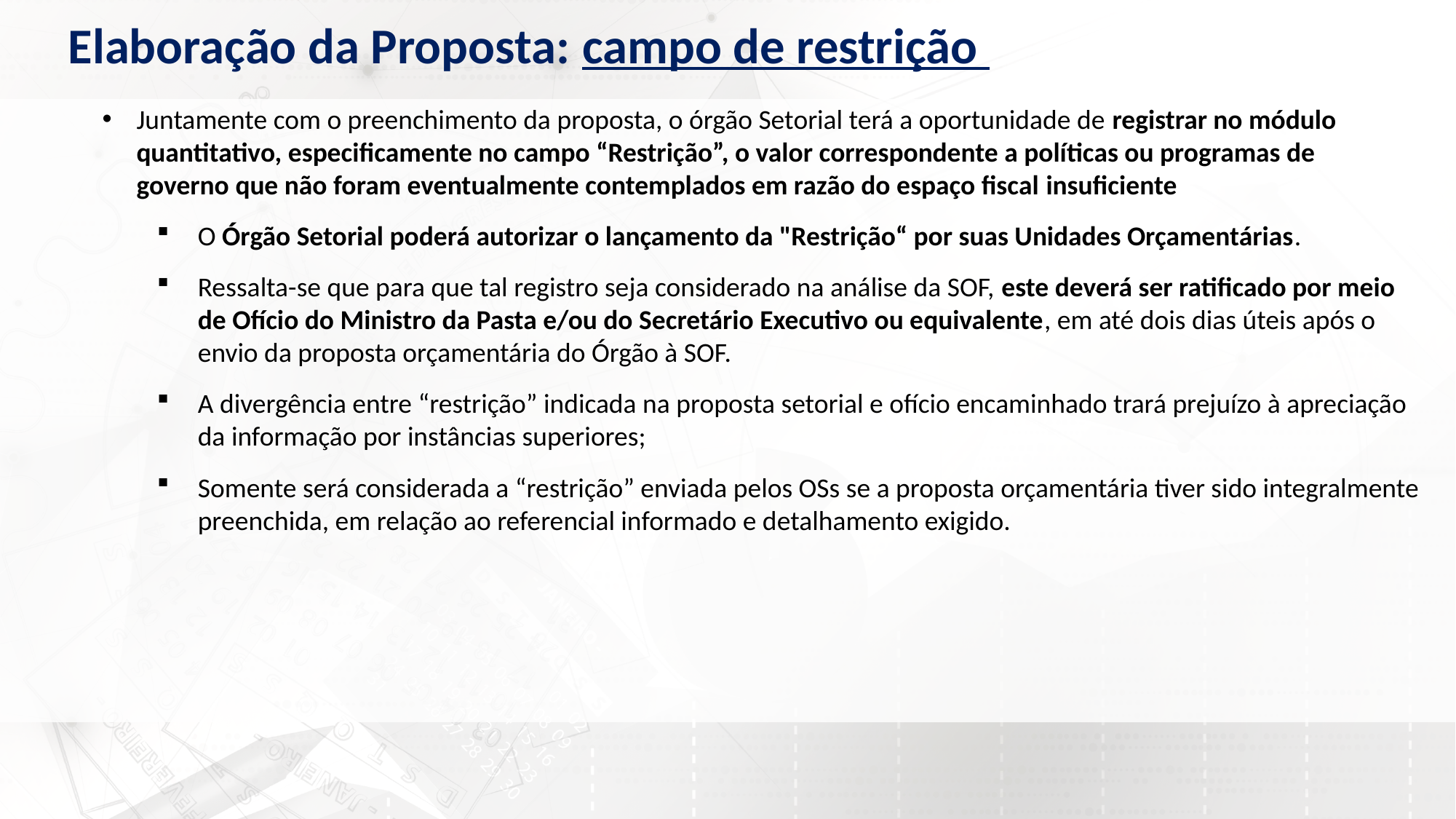

Elaboração da Proposta: campo de restrição
Juntamente com o preenchimento da proposta, o órgão Setorial terá a oportunidade de registrar no módulo quantitativo, especificamente no campo “Restrição”, o valor correspondente a políticas ou programas de governo que não foram eventualmente contemplados em razão do espaço fiscal insuficiente
O Órgão Setorial poderá autorizar o lançamento da "Restrição“ por suas Unidades Orçamentárias.
Ressalta-se que para que tal registro seja considerado na análise da SOF, este deverá ser ratificado por meio de Ofício do Ministro da Pasta e/ou do Secretário Executivo ou equivalente, em até dois dias úteis após o envio da proposta orçamentária do Órgão à SOF.
A divergência entre “restrição” indicada na proposta setorial e ofício encaminhado trará prejuízo à apreciação da informação por instâncias superiores;
Somente será considerada a “restrição” enviada pelos OSs se a proposta orçamentária tiver sido integralmente preenchida, em relação ao referencial informado e detalhamento exigido.